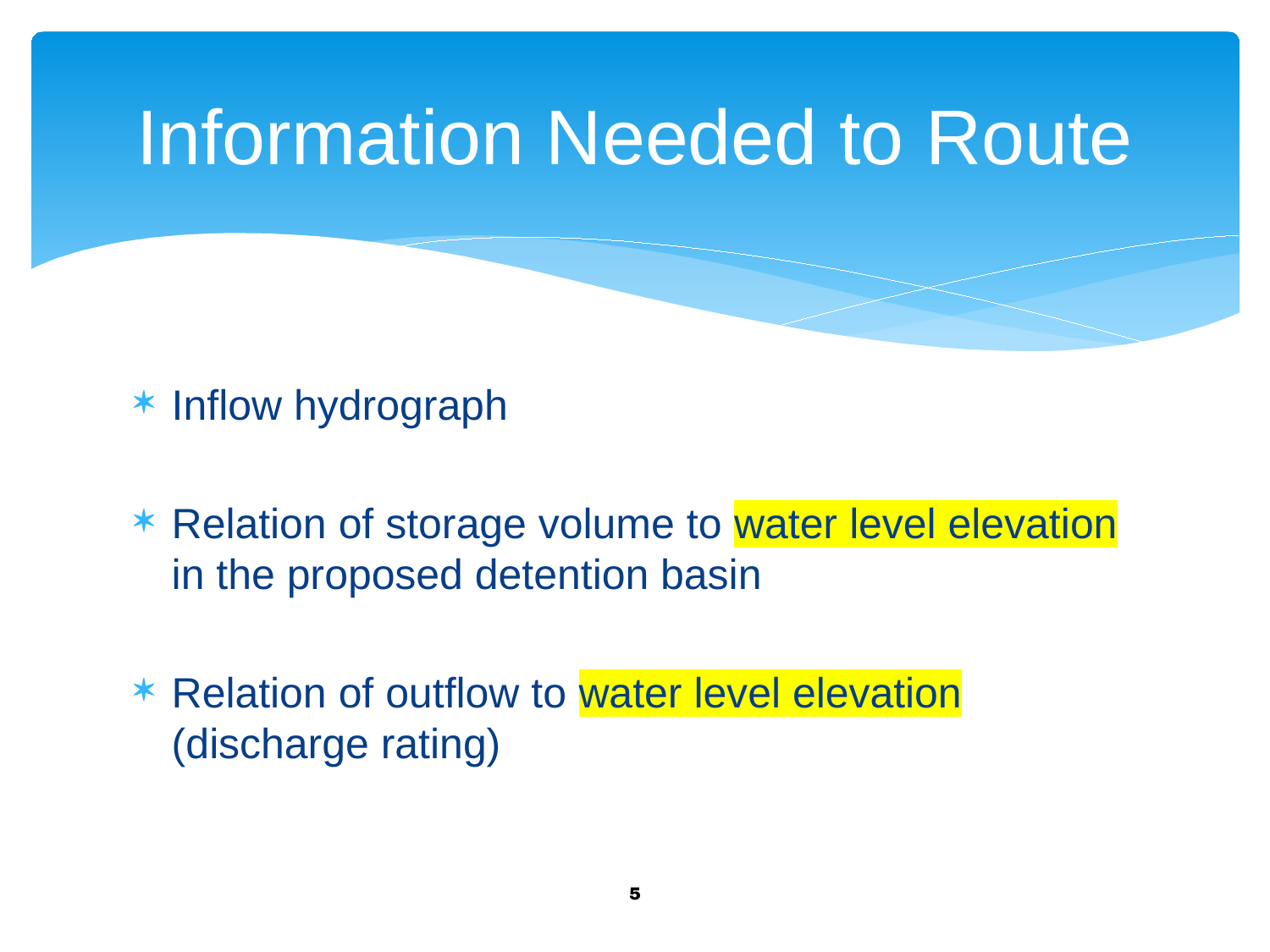

# Information Needed to Route
Inflow hydrograph

Relation of storage volume to water level elevation in the proposed detention basin

Relation of outflow to water level elevation (discharge rating)
5